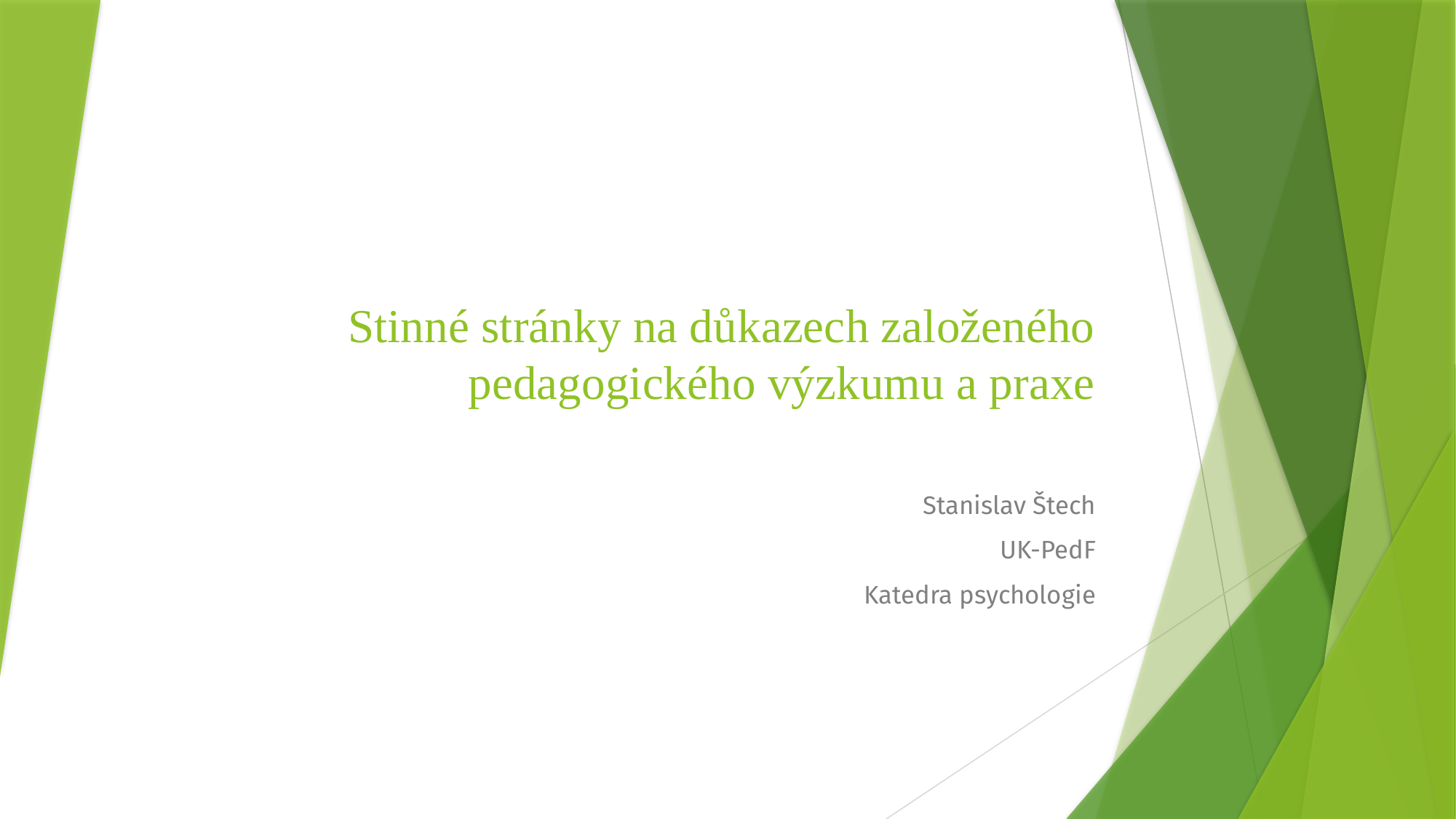

# Stinné stránky na důkazech založeného pedagogického výzkumu a praxe
Stanislav Štech
UK-PedF
Katedra psychologie